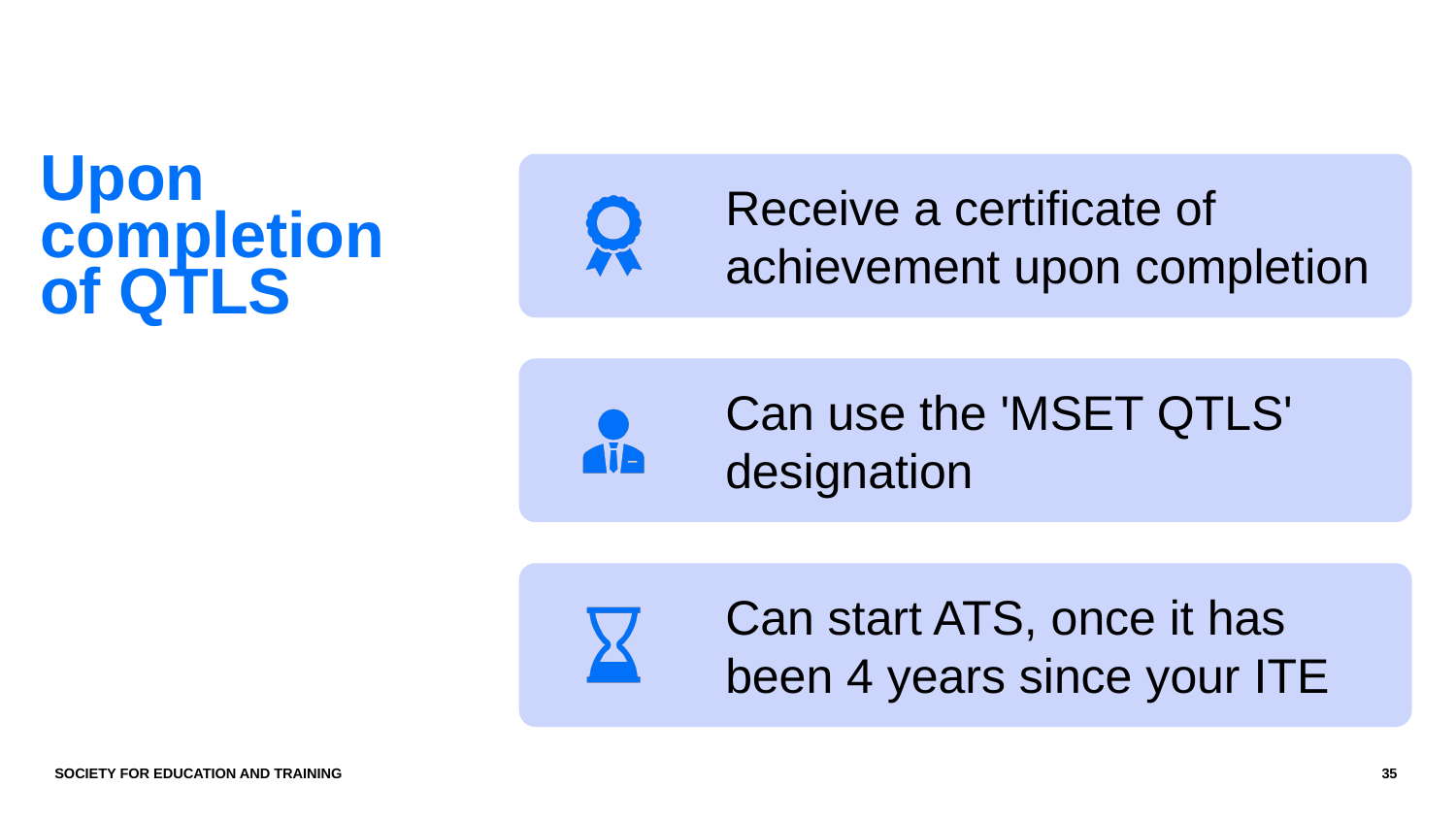

Receive a certificate of achievement upon completion
Can use the 'MSET QTLS' designation
Can start ATS, once it has been 4 years since your ITE
Upon completion of QTLS
SOCIETY FOR EDUCATION AND TRAINING
35